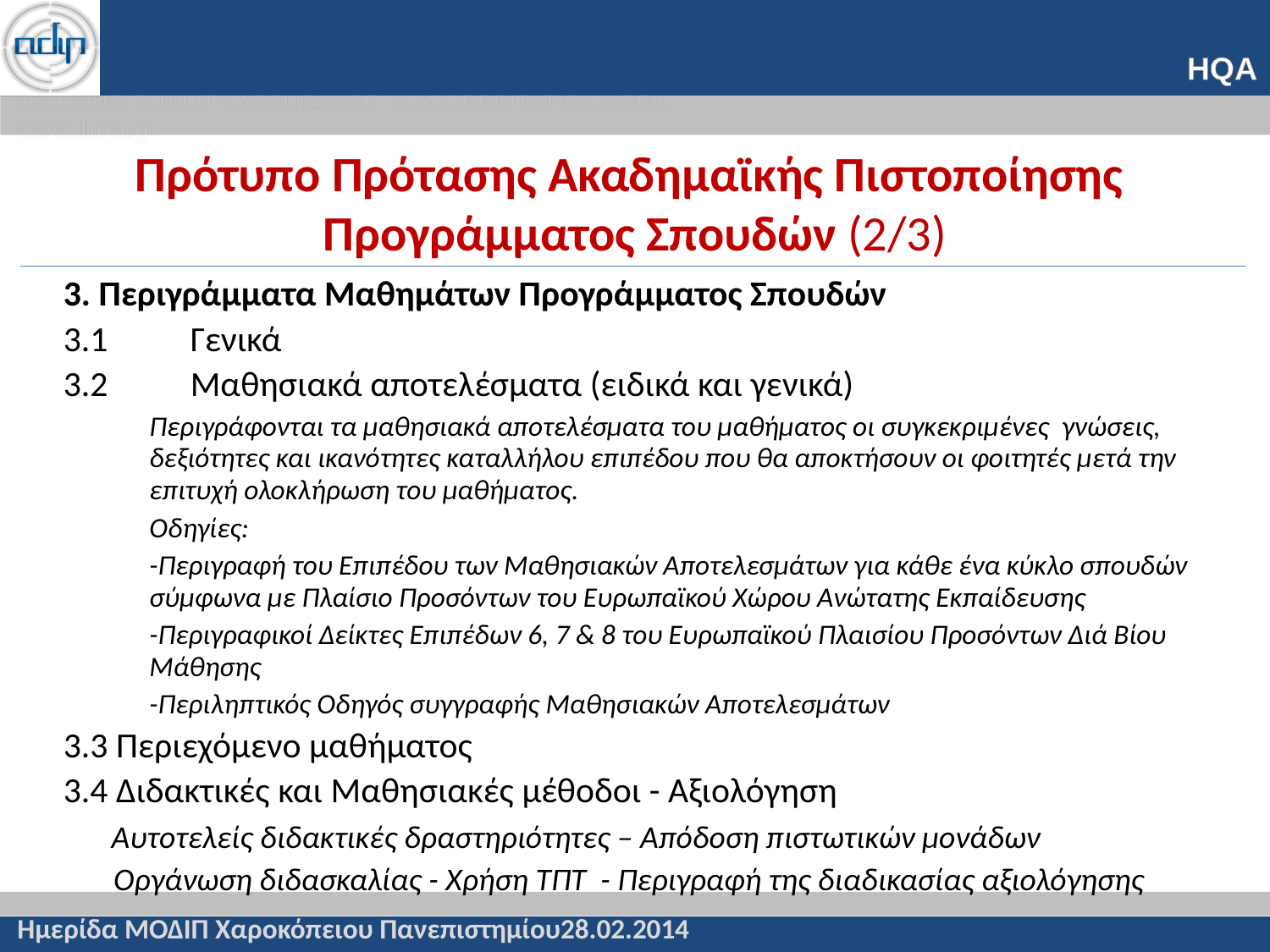

# Πρότυπο Πρότασης Ακαδημαϊκής Πιστοποίησης Προγράμματος Σπουδών (2/3)
3. Περιγράμματα Μαθημάτων Προγράμματος Σπουδών
3.1 	Γενικά
3.2 	Μαθησιακά αποτελέσματα (ειδικά και γενικά)
Περιγράφονται τα μαθησιακά αποτελέσματα του μαθήματος οι συγκεκριμένες  γνώσεις, δεξιότητες και ικανότητες καταλλήλου επιπέδου που θα αποκτήσουν οι φοιτητές μετά την επιτυχή ολοκλήρωση του μαθήματος.
Οδηγίες:
-Περιγραφή του Επιπέδου των Μαθησιακών Αποτελεσμάτων για κάθε ένα κύκλο σπουδών σύμφωνα με Πλαίσιο Προσόντων του Ευρωπαϊκού Χώρου Ανώτατης Εκπαίδευσης
-Περιγραφικοί Δείκτες Επιπέδων 6, 7 & 8 του Ευρωπαϊκού Πλαισίου Προσόντων Διά Βίου Μάθησης
-Περιληπτικός Οδηγός συγγραφής Μαθησιακών Αποτελεσμάτων
3.3 Περιεχόμενο μαθήματος
3.4 Διδακτικές και Μαθησιακές μέθοδοι - Αξιολόγηση
      Αυτοτελείς διδακτικές δραστηριότητες – Απόδοση πιστωτικών μονάδων
       Οργάνωση διδασκαλίας - Χρήση ΤΠΤ  - Περιγραφή της διαδικασίας αξιολόγησης

Ημερίδα ΜΟΔΙΠ Χαροκόπειου Πανεπιστημίου28.02.2014